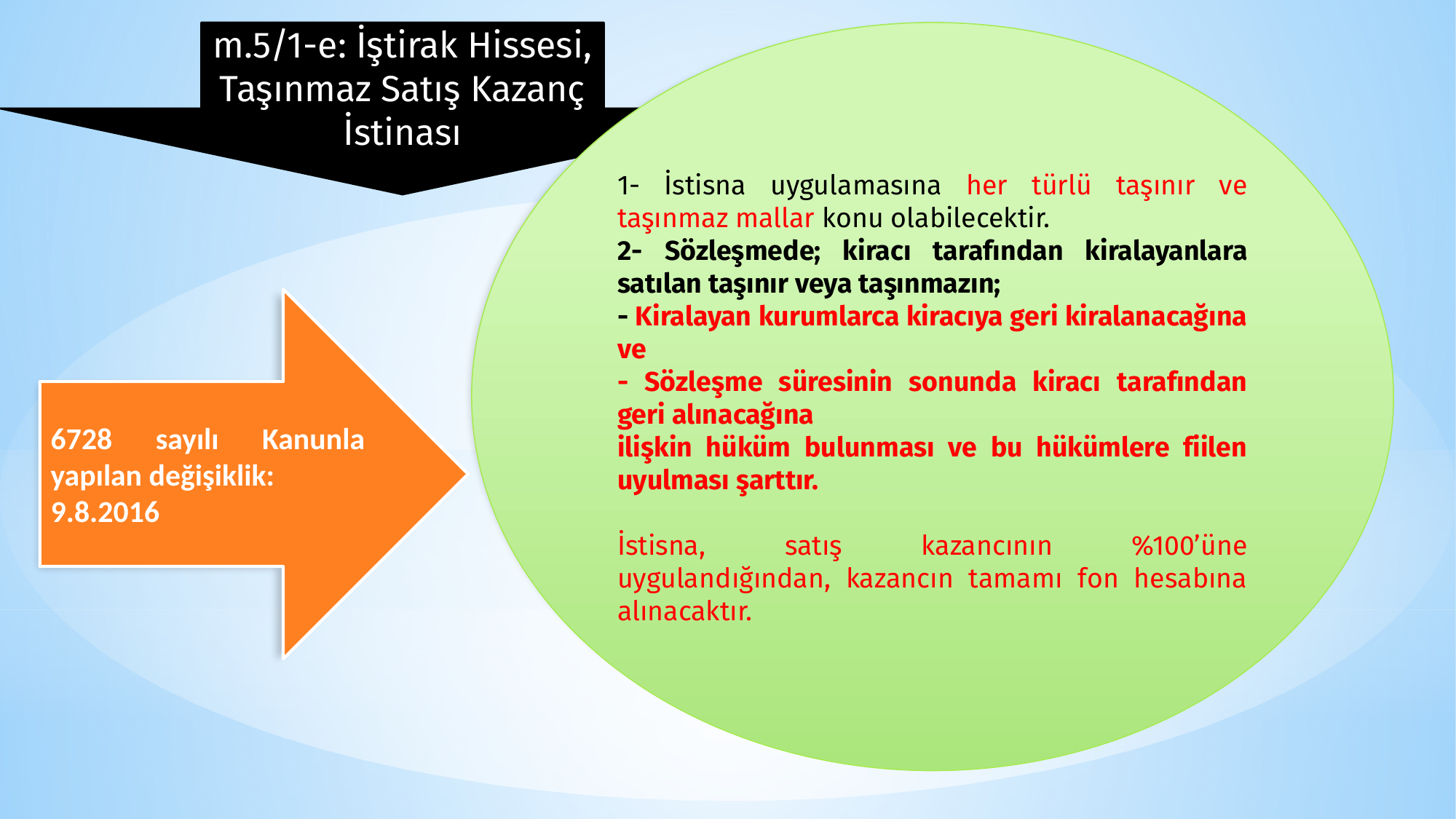

m.5/1-e: İştirak Hissesi, Taşınmaz Satış Kazanç İstinası
1- İstisna uygulamasına her türlü taşınır ve taşınmaz mallar konu olabilecektir.
2- Sözleşmede; kiracı tarafından kiralayanlara satılan taşınır veya taşınmazın;
- Kiralayan kurumlarca kiracıya geri kiralanacağına ve
- Sözleşme süresinin sonunda kiracı tarafından geri alınacağına
ilişkin hüküm bulunması ve bu hükümlere fiilen uyulması şarttır.

İstisna, satış kazancının %100’üne uygulandığından, kazancın tamamı fon hesabına alınacaktır.
6728 sayılı Kanunla yapılan değişiklik:
9.8.2016